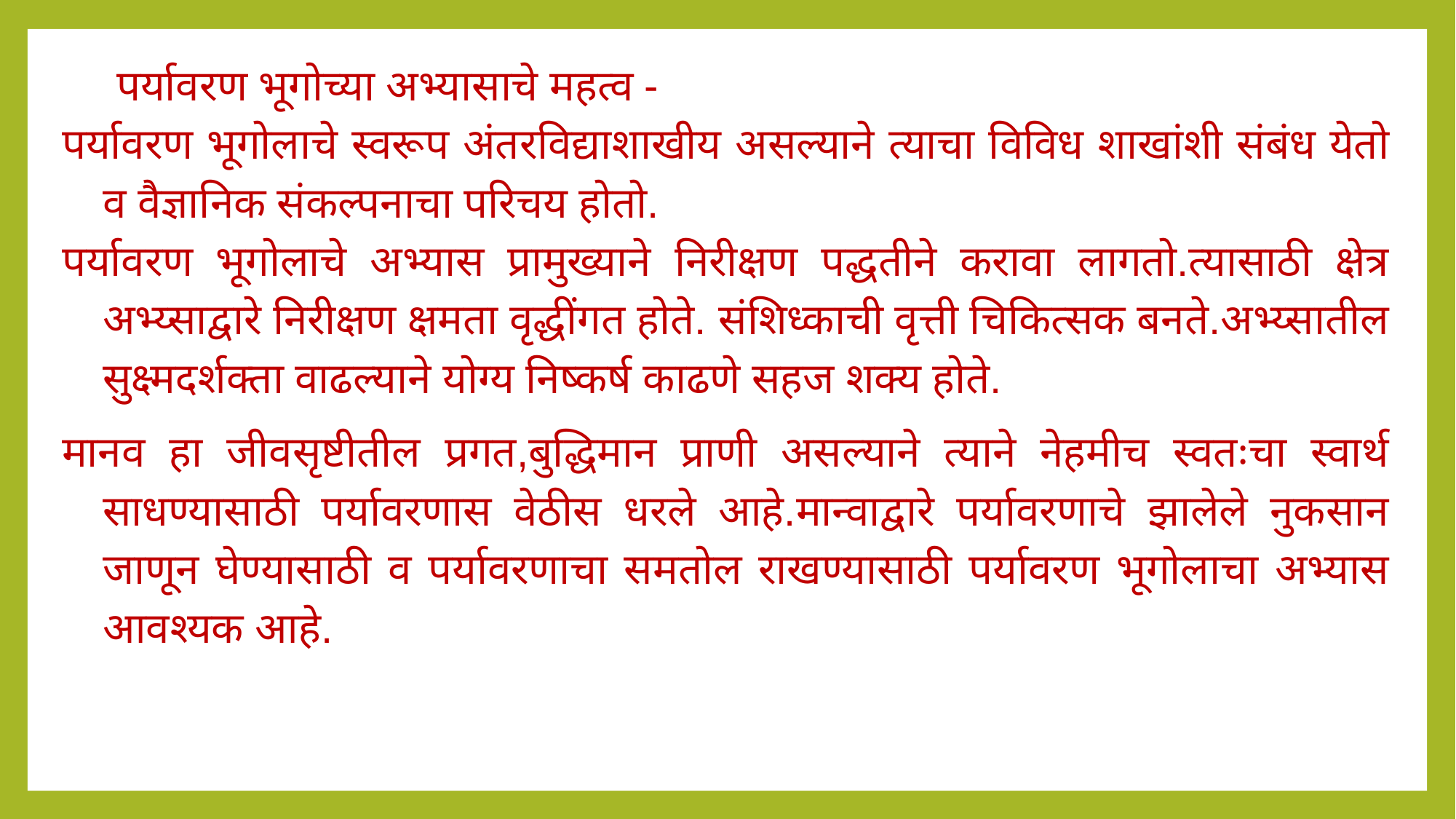

पर्यावरण भूगोच्या अभ्यासाचे महत्व -
पर्यावरण भूगोलाचे स्वरूप अंतरविद्याशाखीय असल्याने त्याचा विविध शाखांशी संबंध येतो व वैज्ञानिक संकल्पनाचा परिचय होतो.
पर्यावरण भूगोलाचे अभ्यास प्रामुख्याने निरीक्षण पद्धतीने करावा लागतो.त्यासाठी क्षेत्र अभ्य्साद्वारे निरीक्षण क्षमता वृद्धींगत होते. संशिध्काची वृत्ती चिकित्सक बनते.अभ्य्सातील सुक्ष्मदर्शक्ता वाढल्याने योग्य निष्कर्ष काढणे सहज शक्य होते.
मानव हा जीवसृष्टीतील प्रगत,बुद्धिमान प्राणी असल्याने त्याने नेहमीच स्वतःचा स्वार्थ साधण्यासाठी पर्यावरणास वेठीस धरले आहे.मान्वाद्वारे पर्यावरणाचे झालेले नुकसान जाणून घेण्यासाठी व पर्यावरणाचा समतोल राखण्यासाठी पर्यावरण भूगोलाचा अभ्यास आवश्यक आहे.